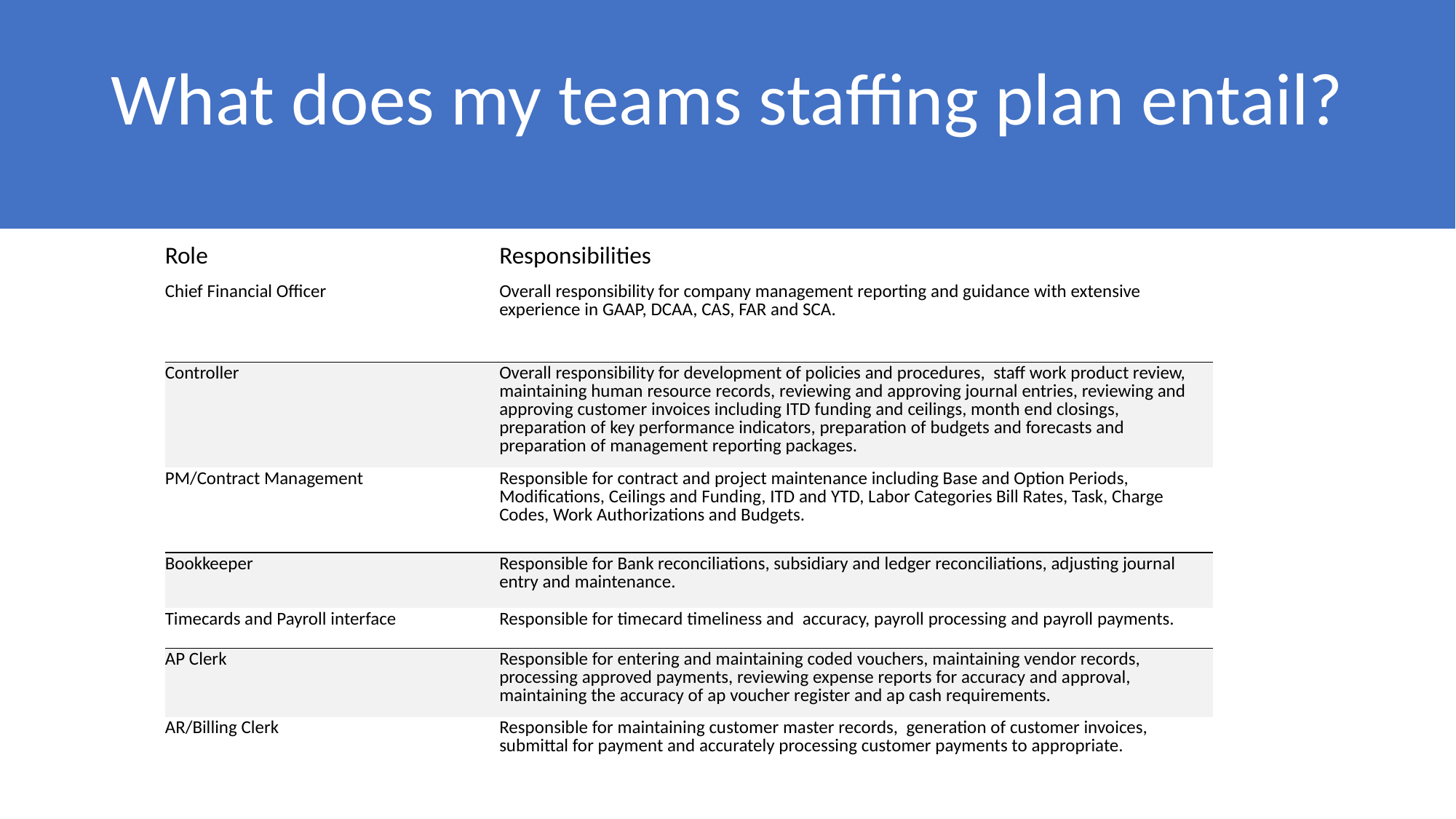

|  |
| --- |
# What does my teams staffing plan entail?

| Role | Responsibilities |
| --- | --- |
| Chief Financial Officer | Overall responsibility for company management reporting and guidance with extensive experience in GAAP, DCAA, CAS, FAR and SCA. |
| Controller | Overall responsibility for development of policies and procedures, staff work product review, maintaining human resource records, reviewing and approving journal entries, reviewing and approving customer invoices including ITD funding and ceilings, month end closings, preparation of key performance indicators, preparation of budgets and forecasts and preparation of management reporting packages. |
| PM/Contract Management | Responsible for contract and project maintenance including Base and Option Periods, Modifications, Ceilings and Funding, ITD and YTD, Labor Categories Bill Rates, Task, Charge Codes, Work Authorizations and Budgets. |
| Bookkeeper | Responsible for Bank reconciliations, subsidiary and ledger reconciliations, adjusting journal entry and maintenance. |
| Timecards and Payroll interface | Responsible for timecard timeliness and accuracy, payroll processing and payroll payments. |
| AP Clerk | Responsible for entering and maintaining coded vouchers, maintaining vendor records, processing approved payments, reviewing expense reports for accuracy and approval, maintaining the accuracy of ap voucher register and ap cash requirements. |
| AR/Billing Clerk | Responsible for maintaining customer master records, generation of customer invoices, submittal for payment and accurately processing customer payments to appropriate. |